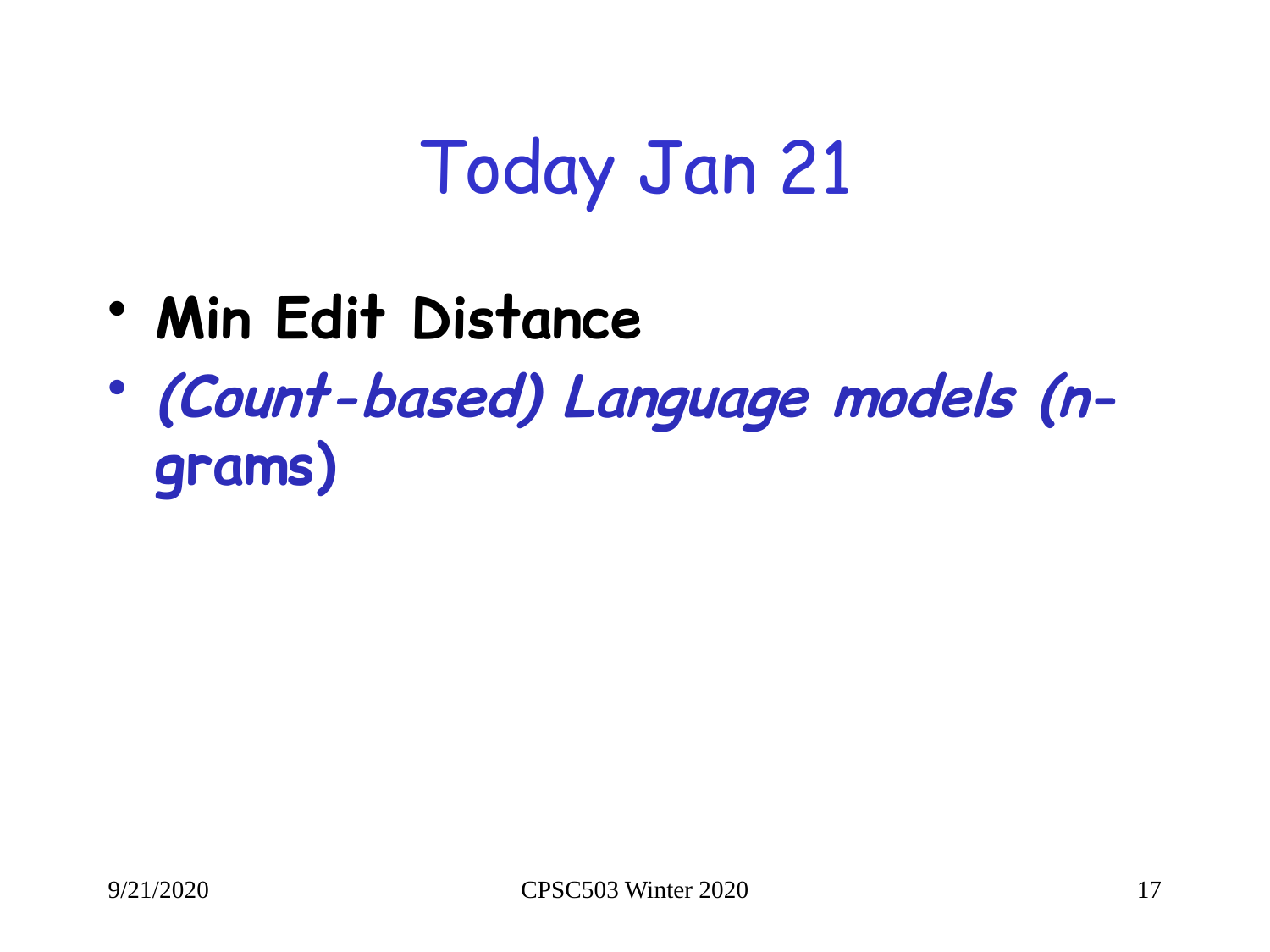

# Today Jan 21
Min Edit Distance
(Count-based) Language models (n-grams)
9/21/2020
CPSC503 Winter 2020
17